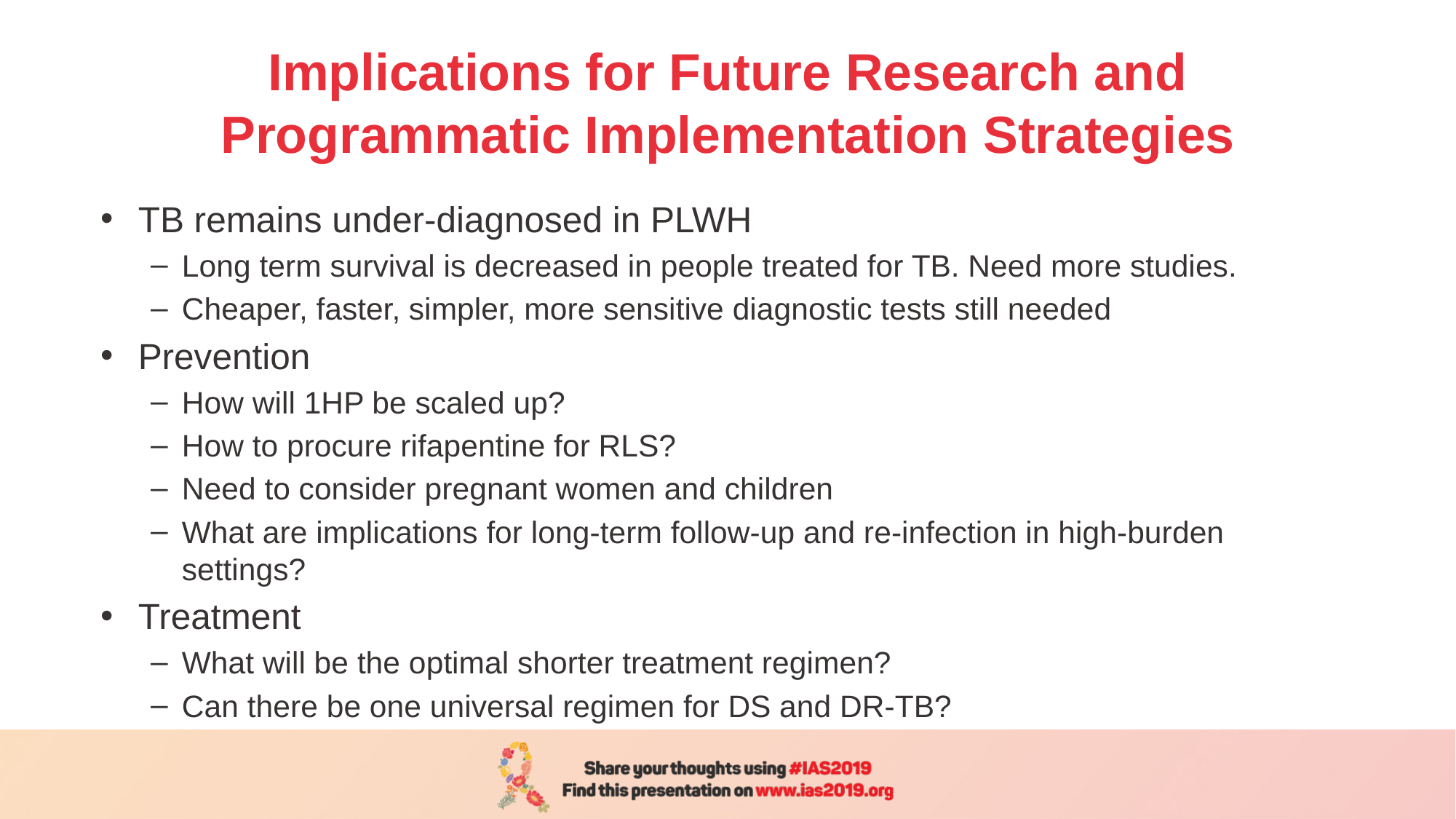

# Implications for Future Research and Programmatic Implementation Strategies
TB remains under-diagnosed in PLWH
Long term survival is decreased in people treated for TB. Need more studies.
Cheaper, faster, simpler, more sensitive diagnostic tests still needed
Prevention
How will 1HP be scaled up?
How to procure rifapentine for RLS?
Need to consider pregnant women and children
What are implications for long-term follow-up and re-infection in high-burden settings?
Treatment
What will be the optimal shorter treatment regimen?
Can there be one universal regimen for DS and DR-TB?